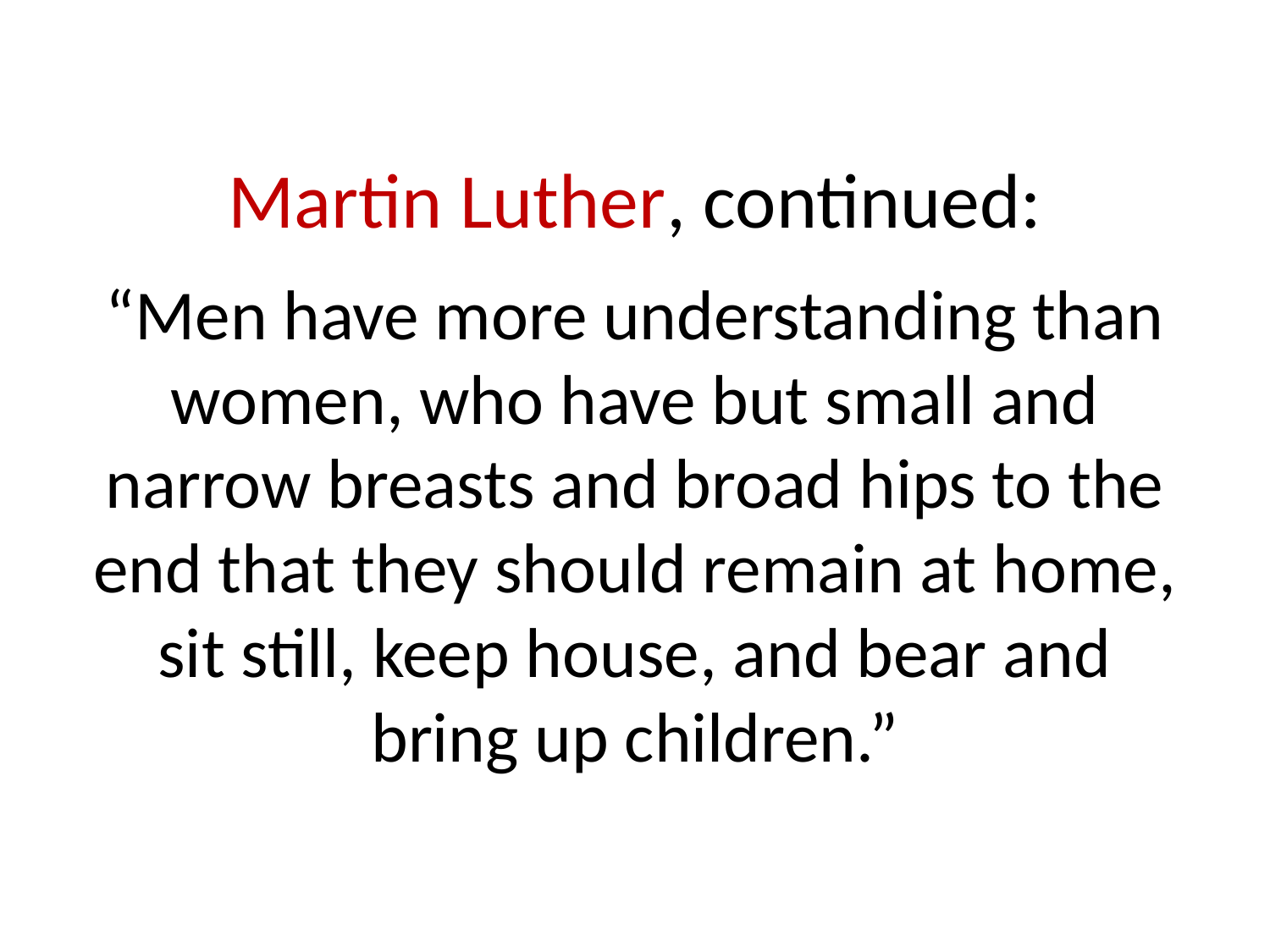

# Martin Luther, continued: “Men have more understanding than women, who have but small and narrow breasts and broad hips to the end that they should remain at home, sit still, keep house, and bear and bring up children.”